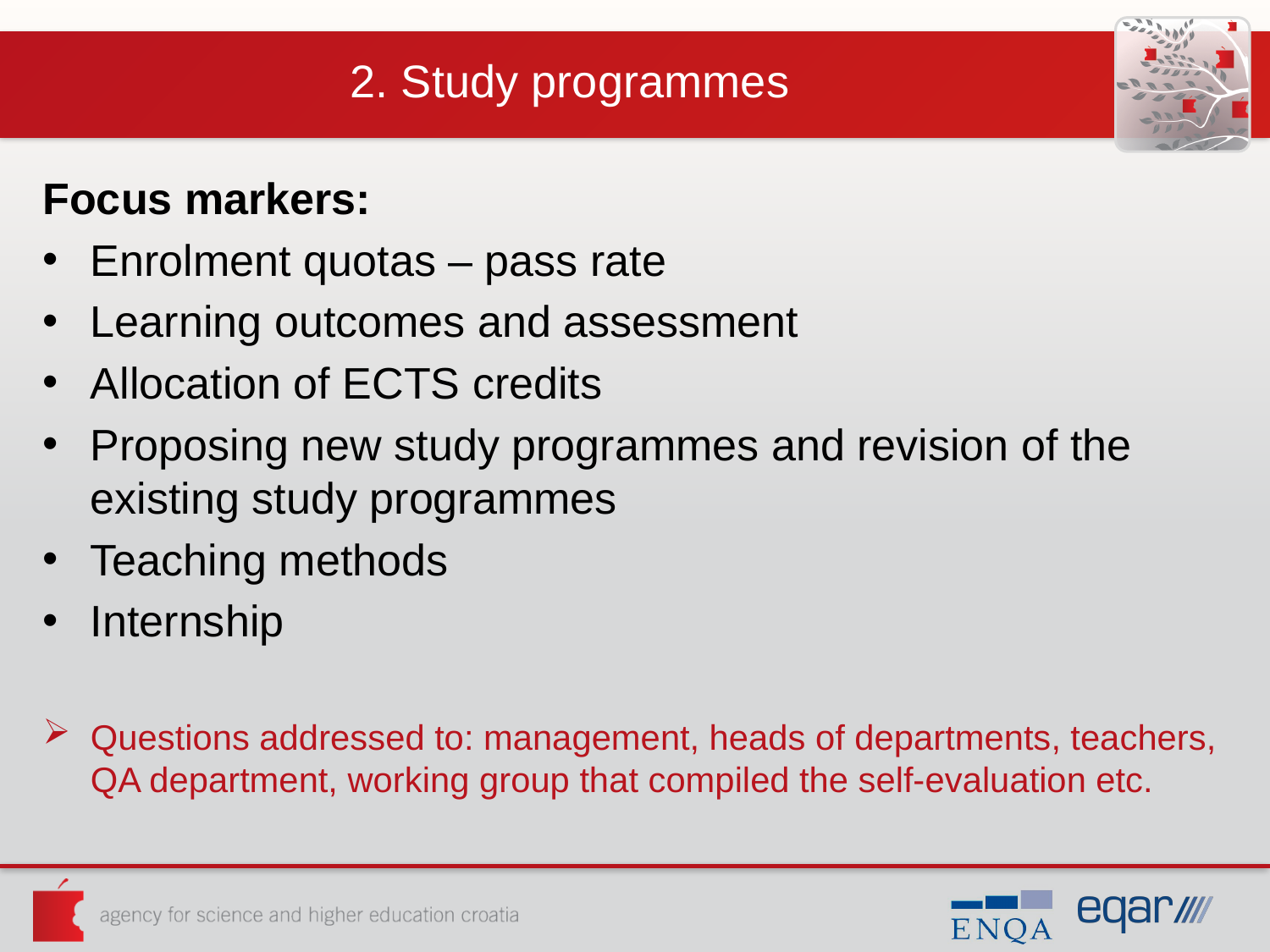

# 2. Study programmes
Focus markers:
Enrolment quotas – pass rate
Learning outcomes and assessment
Allocation of ECTS credits
Proposing new study programmes and revision of the existing study programmes
Teaching methods
Internship

Questions addressed to: management, heads of departments, teachers, QA department, working group that compiled the self-evaluation etc.